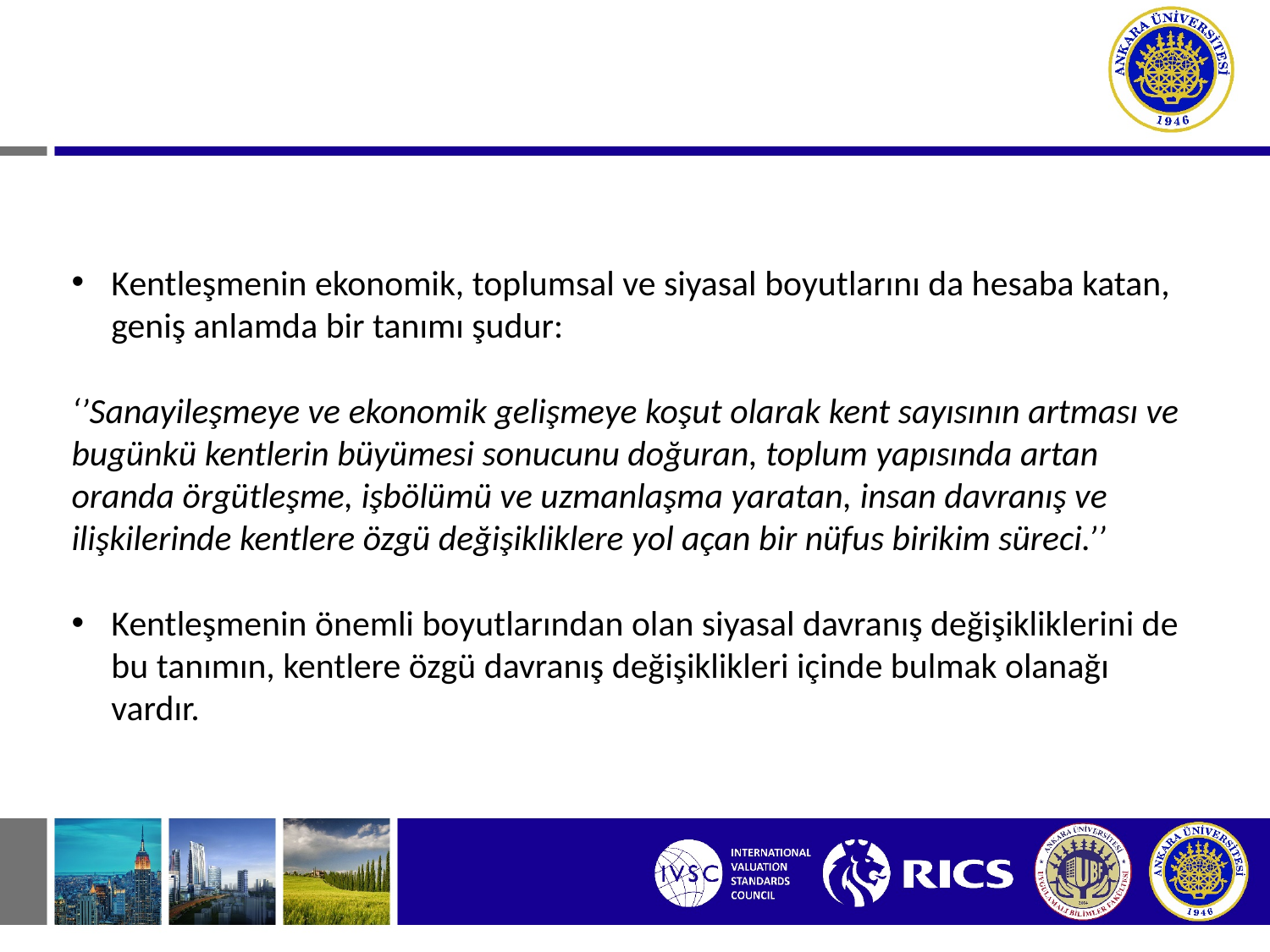

Kentleşmenin ekonomik, toplumsal ve siyasal boyutlarını da hesaba katan, geniş anlamda bir tanımı şudur:

‘’Sanayileşmeye ve ekonomik gelişmeye koşut olarak kent sayısının artması ve bugünkü kentlerin büyümesi sonucunu doğuran, toplum yapısında artan oranda örgütleşme, işbölümü ve uzmanlaşma yaratan, insan davranış ve ilişkilerinde kentlere özgü değişikliklere yol açan bir nüfus birikim süreci.’’

Kentleşmenin önemli boyutlarından olan siyasal davranış değişikliklerini de bu tanımın, kentlere özgü davranış değişiklikleri içinde bulmak olanağı vardır.